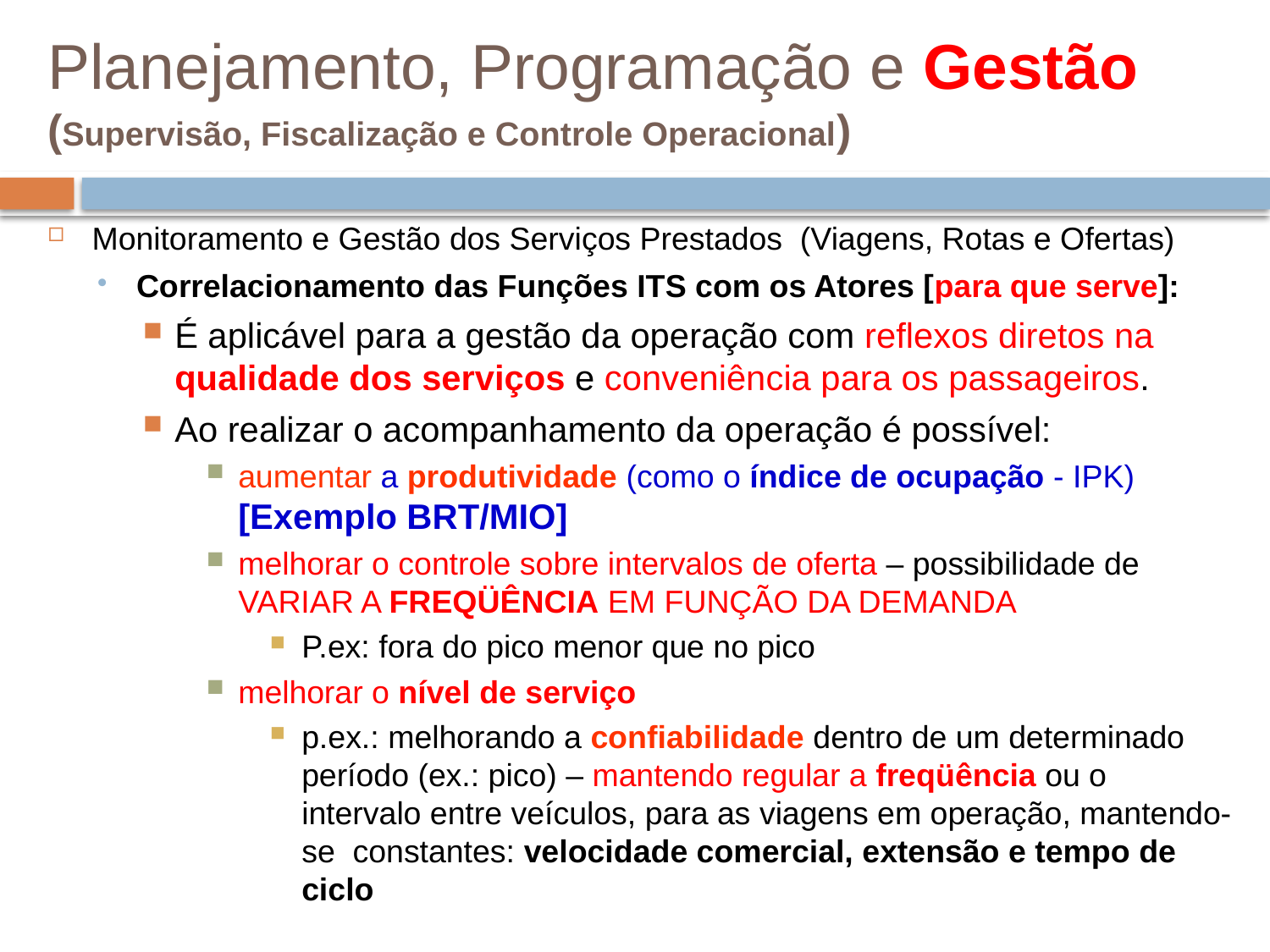

# Planejamento, Programação e Gestão (Supervisão, Fiscalização e Controle Operacional)
Monitoramento e Gestão dos Serviços Prestados  (Viagens, Rotas e Ofertas)
Correlacionamento das Funções ITS com os Atores [para que serve]:
É aplicável para a gestão da operação com reflexos diretos na qualidade dos serviços e conveniência para os passageiros.
Ao realizar o acompanhamento da operação é possível:
aumentar a produtividade (como o índice de ocupação - IPK) [Exemplo BRT/MIO]
melhorar o controle sobre intervalos de oferta – possibilidade de VARIAR A FREQÜÊNCIA EM FUNÇÃO DA DEMANDA
P.ex: fora do pico menor que no pico
melhorar o nível de serviço
p.ex.: melhorando a confiabilidade dentro de um determinado período (ex.: pico) – mantendo regular a freqüência ou o intervalo entre veículos, para as viagens em operação, mantendo-se  constantes: velocidade comercial, extensão e tempo de ciclo